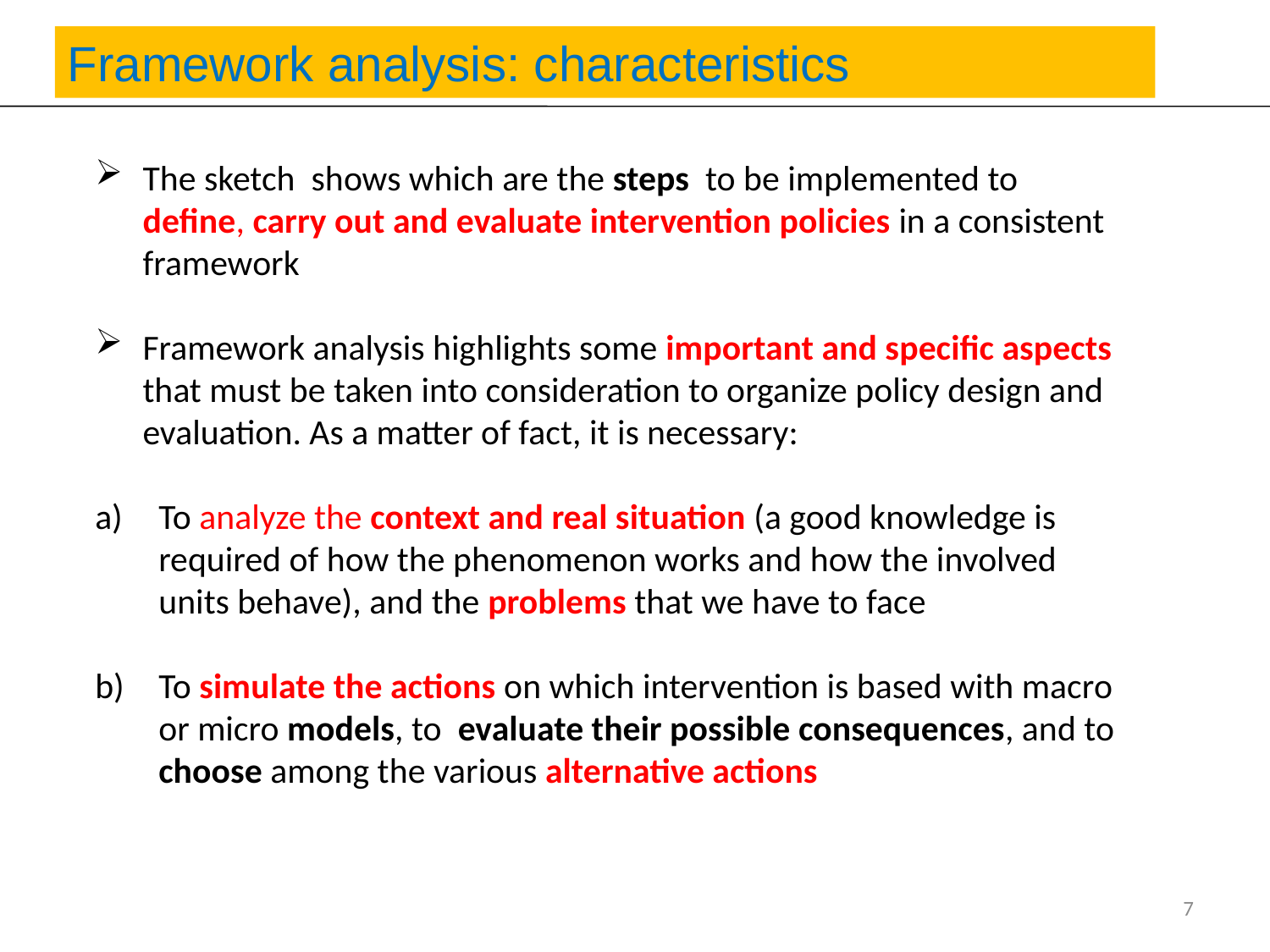

Framework analysis: characteristics

The sketch  shows which are the steps  to be implemented to define, carry out and evaluate intervention policies in a consistent framework

Framework analysis highlights some important and specific aspects that must be taken into consideration to organize policy design and evaluation. As a matter of fact, it is necessary:

To analyze the context and real situation (a good knowledge is required of how the phenomenon works and how the involved units behave), and the problems that we have to face

To simulate the actions on which intervention is based with macro or micro models, to  evaluate their possible consequences, and to choose among the various alternative actions

7